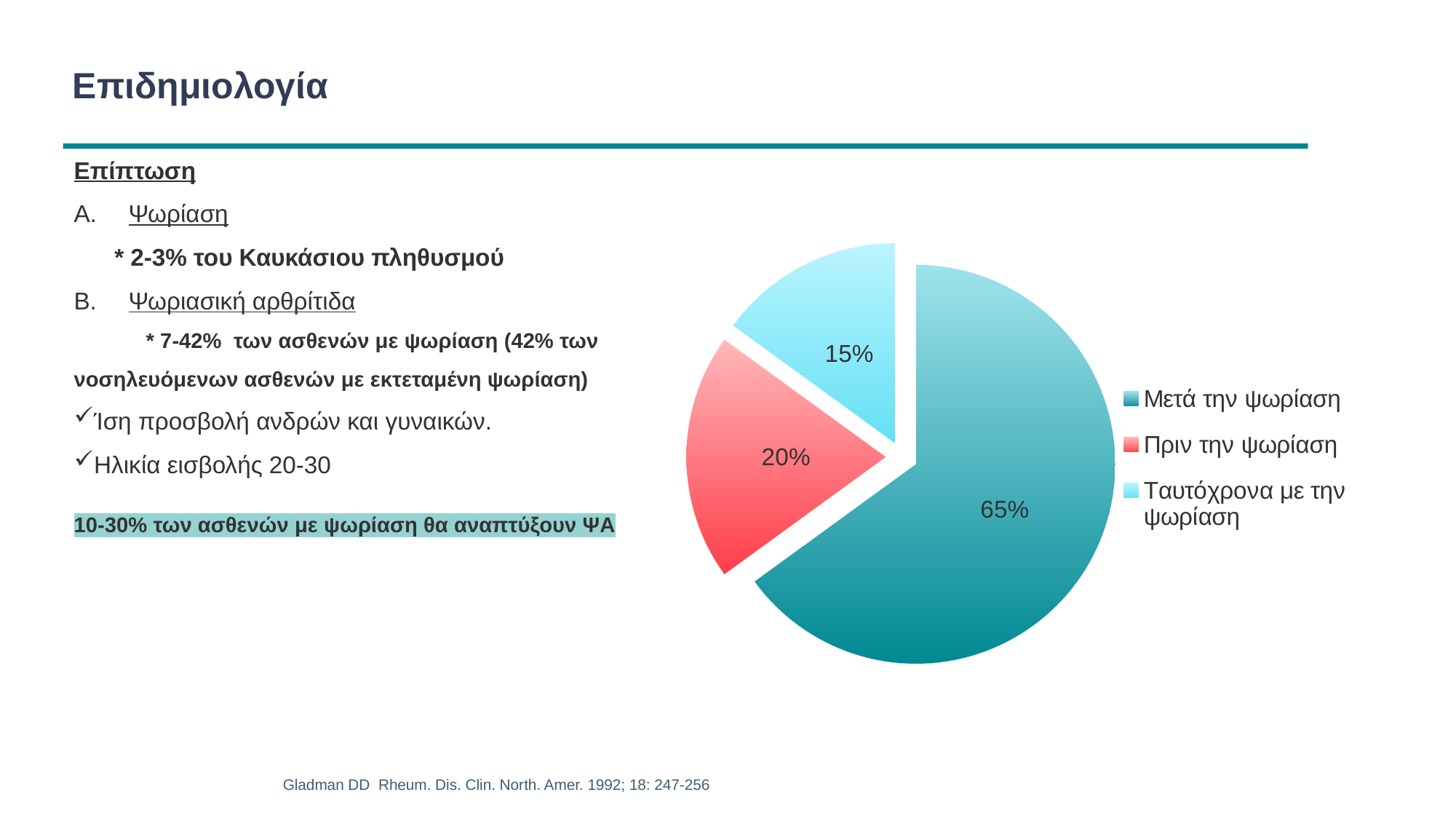

# Επιδημιολογία

Επίπτωση
Ψωρίαση
      * 2-3% του Καυκάσιου πληθυσμού
Ψωριασική αρθρίτιδα
            * 7-42%  των ασθενών με ψωρίαση (42% των νοσηλευόμενων ασθενών με εκτεταμένη ψωρίαση)
Ίση προσβολή ανδρών και γυναικών.
Ηλικία εισβολής 20-30

10-30% των ασθενών με ψωρίαση θα αναπτύξουν ΨΑ

### Chart

| Category | Column2 |
|---|---|
| Μετά την ψωρίαση | 0.6500000000000008 |
| Πριν την ψωρίαση | 0.2 |
| Ταυτόχρονα με την ψωρίαση | 0.15000000000000013 |
Gladman DD  Rheum. Dis. Clin. North. Amer. 1992; 18: 247-256